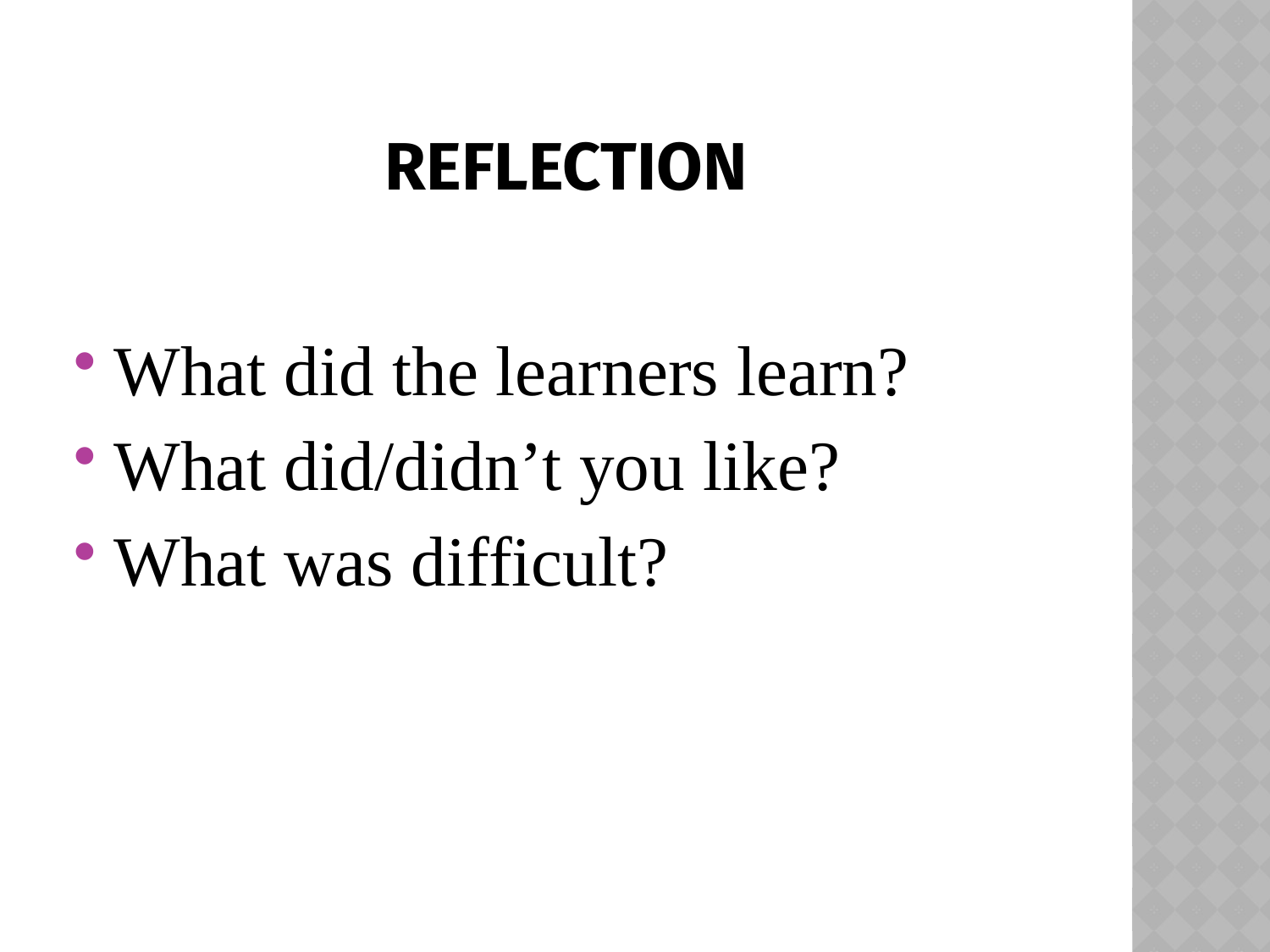

# Reflection

What did the learners learn?
What did/didn’t you like?
What was difficult?